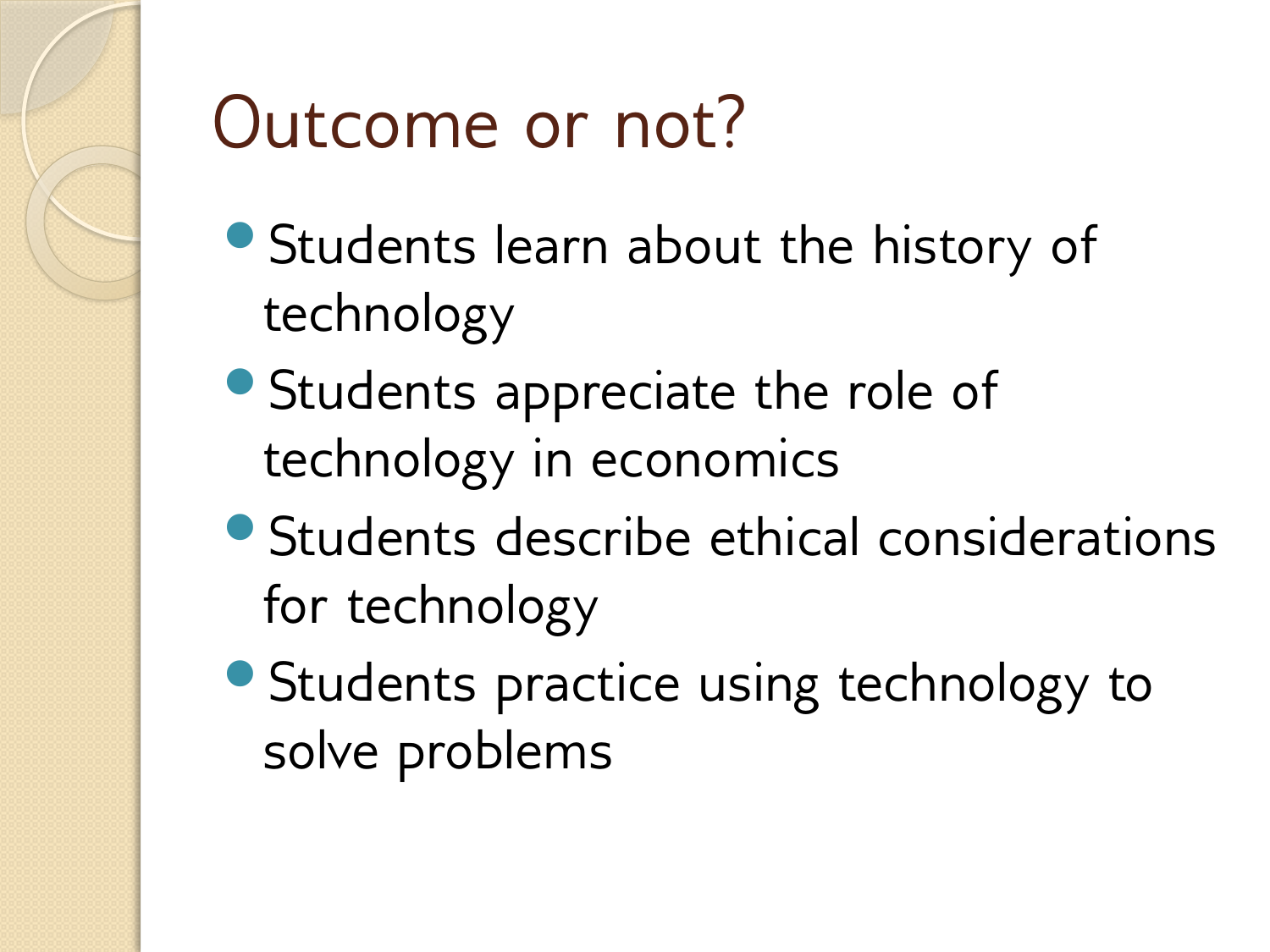

# Outcome or not?
Students learn about the history of technology
Students appreciate the role of technology in economics
Students describe ethical considerations for technology
Students practice using technology to solve problems